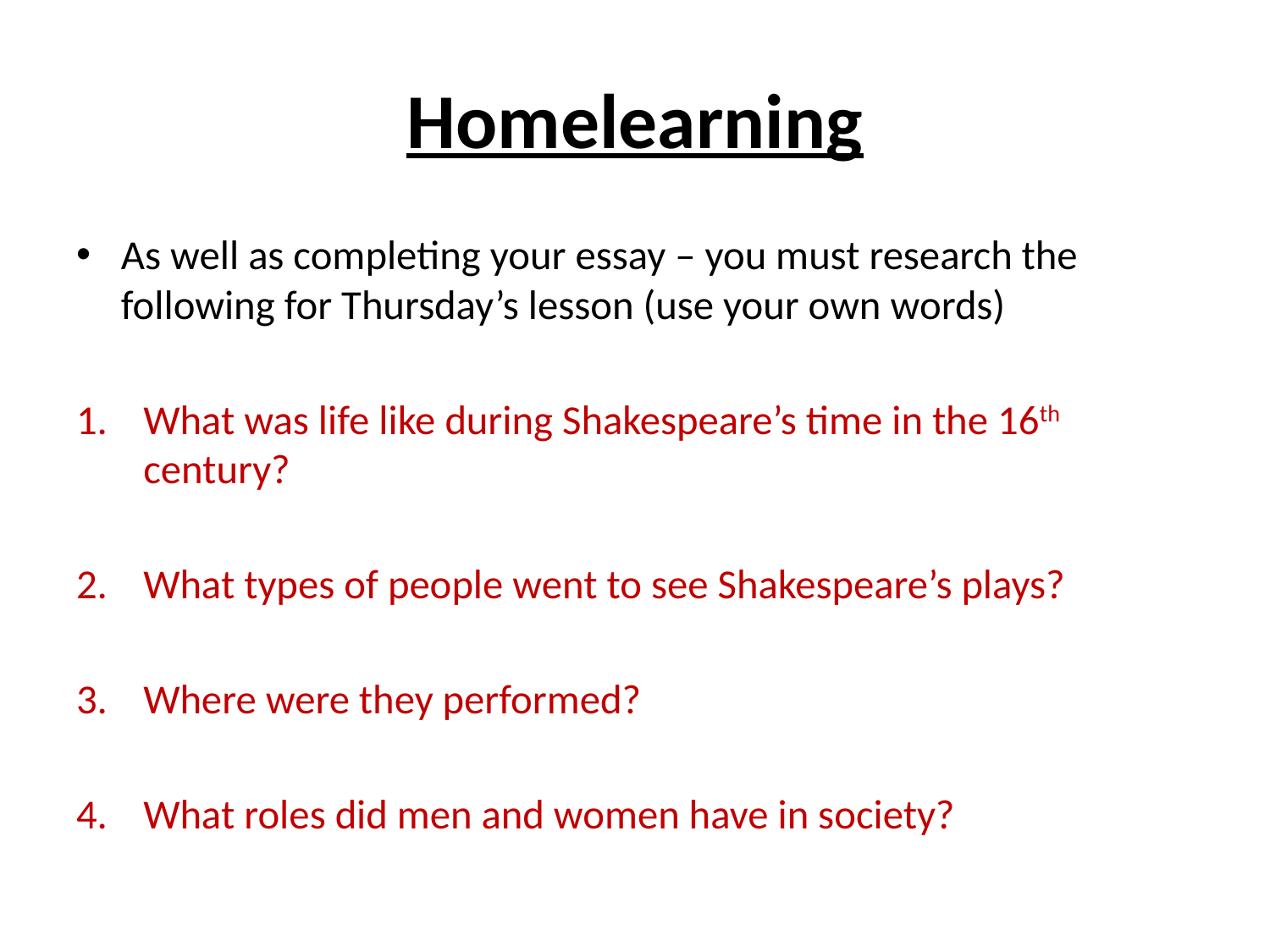

# Homelearning
As well as completing your essay – you must research the following for Thursday’s lesson (use your own words)

What was life like during Shakespeare’s time in the 16th century?

What types of people went to see Shakespeare’s plays?

Where were they performed?

What roles did men and women have in society?